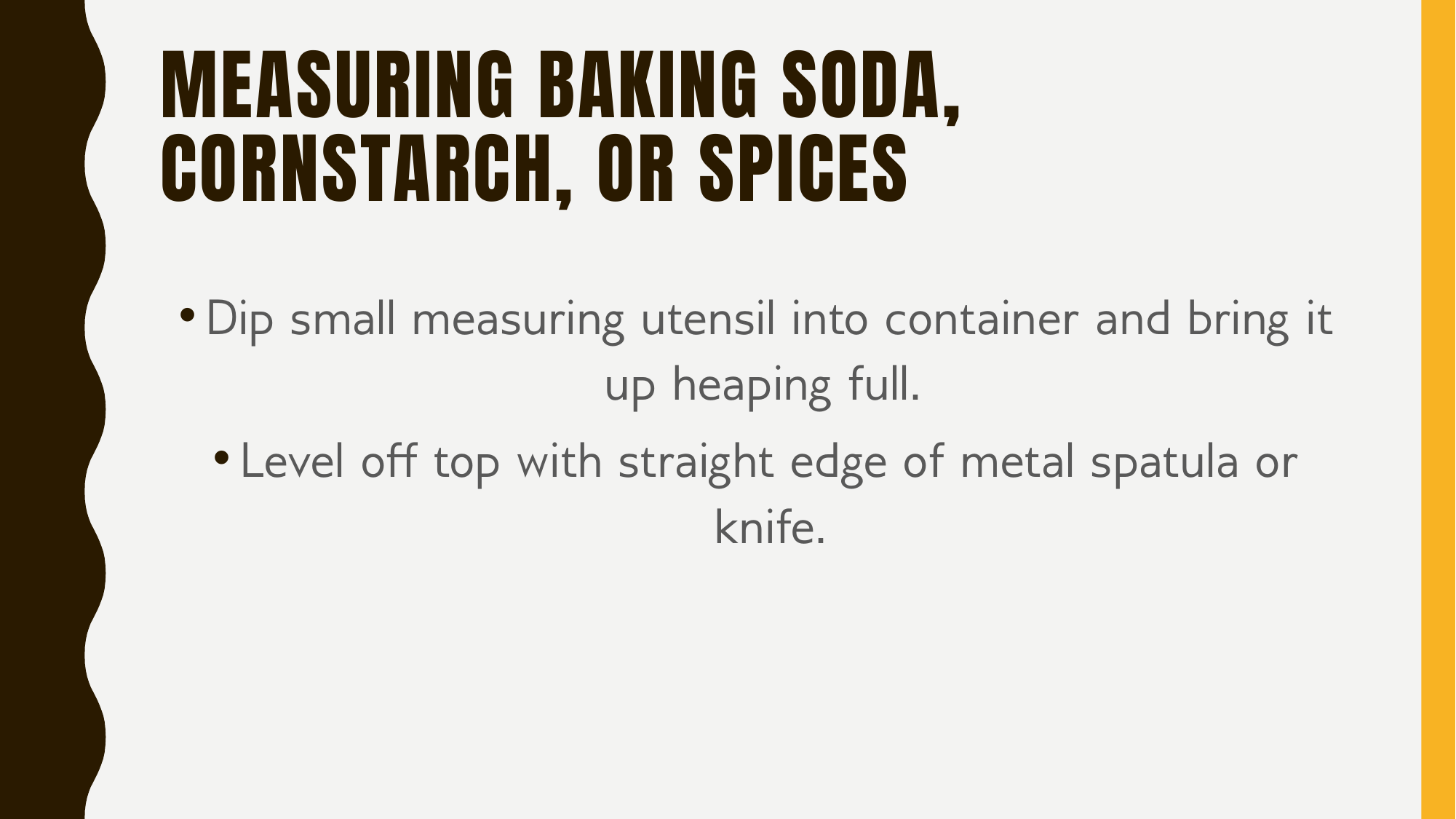

# Measuring baking soda, cornstarch, or spices
Dip small measuring utensil into container and bring it up heaping full.
Level off top with straight edge of metal spatula or knife.